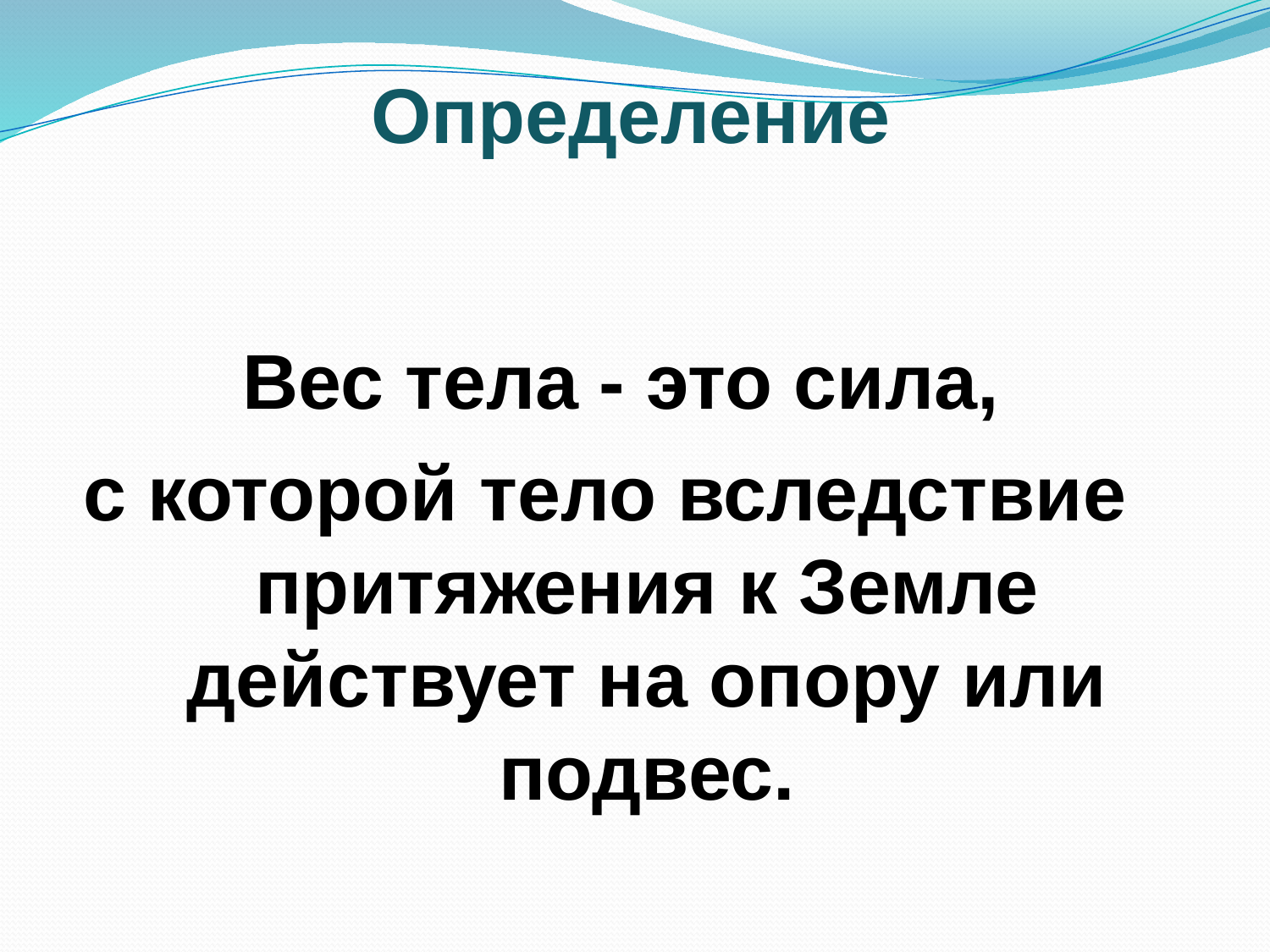

# Определение
  Вес тела - это сила,
с которой тело вследствие притяжения к Земле действует на опору или подвес.